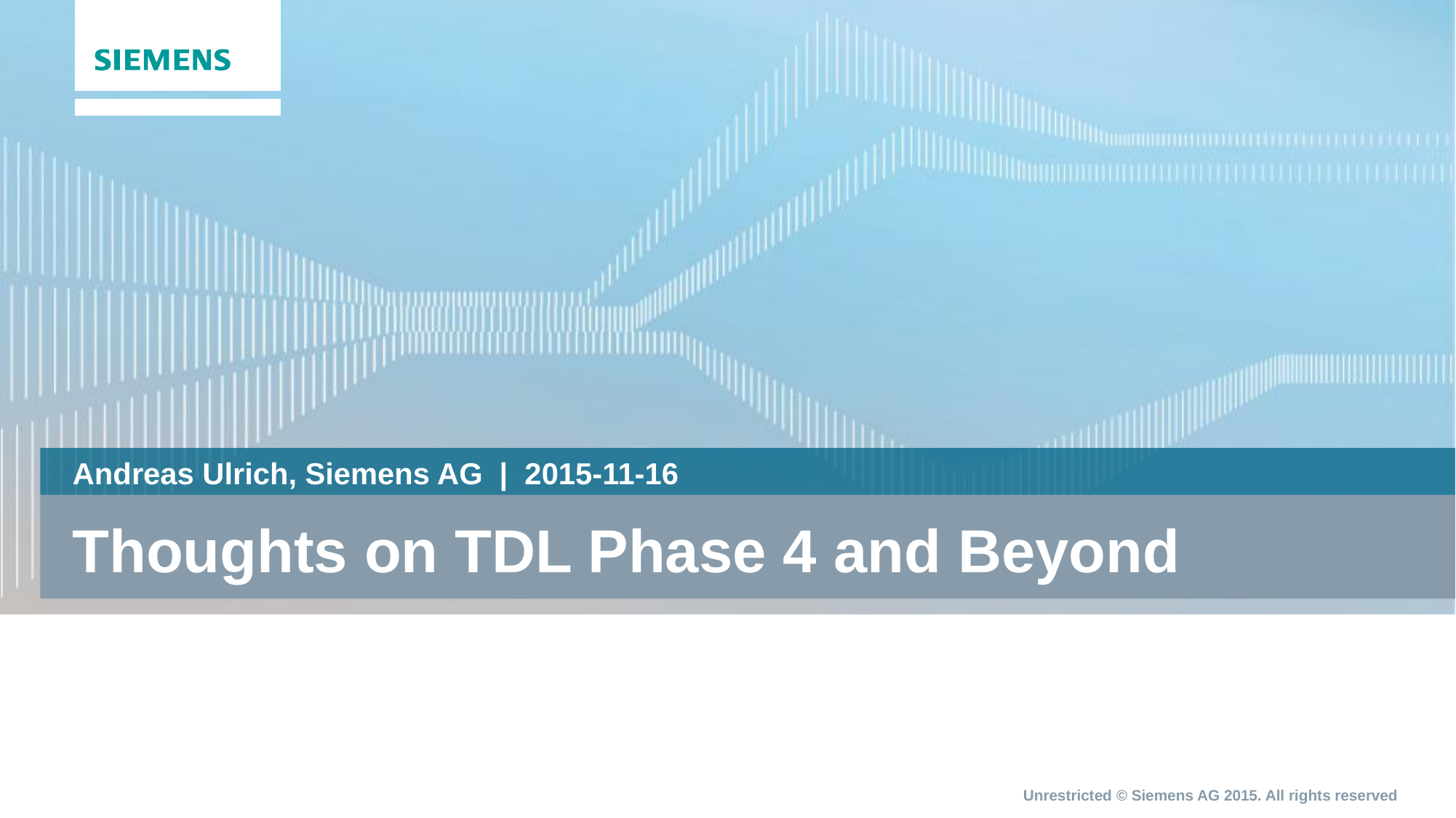

Andreas Ulrich, Siemens AG  |  2015-11-16
# Thoughts on TDL Phase 4 and Beyond